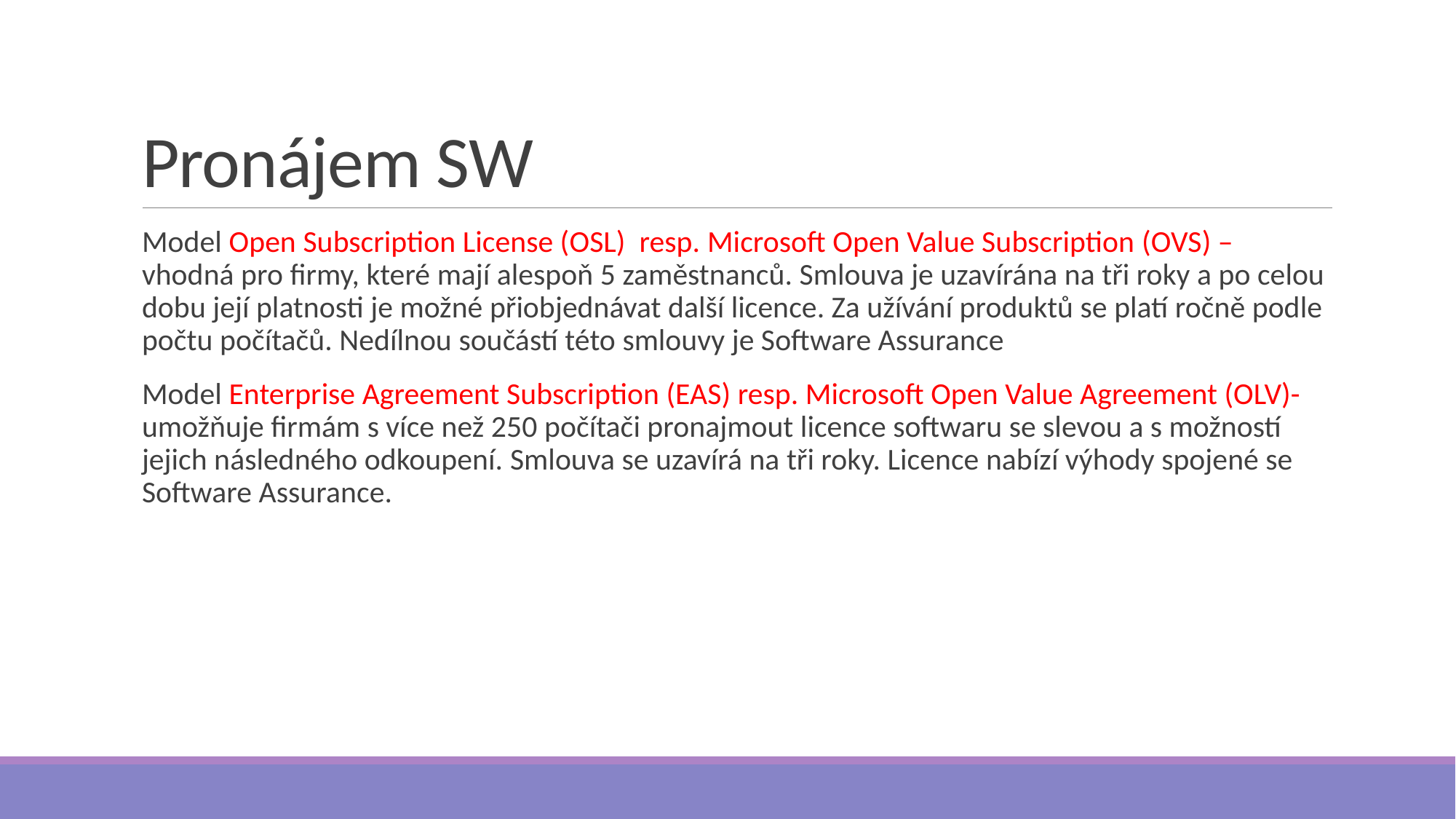

# Pronájem SW
Model Open Subscription License (OSL)  resp. Microsoft Open Value Subscription (OVS) – vhodná pro firmy, které mají alespoň 5 zaměstnanců. Smlouva je uzavírána na tři roky a po celou dobu její platnosti je možné přiobjednávat další licence. Za užívání produktů se platí ročně podle počtu počítačů. Nedílnou součástí této smlouvy je Software Assurance
Model Enterprise Agreement Subscription (EAS) resp. Microsoft Open Value Agreement (OLV)- umožňuje firmám s více než 250 počítači pronajmout licence softwaru se slevou a s možností jejich následného odkoupení. Smlouva se uzavírá na tři roky. Licence nabízí výhody spojené se Software Assurance.